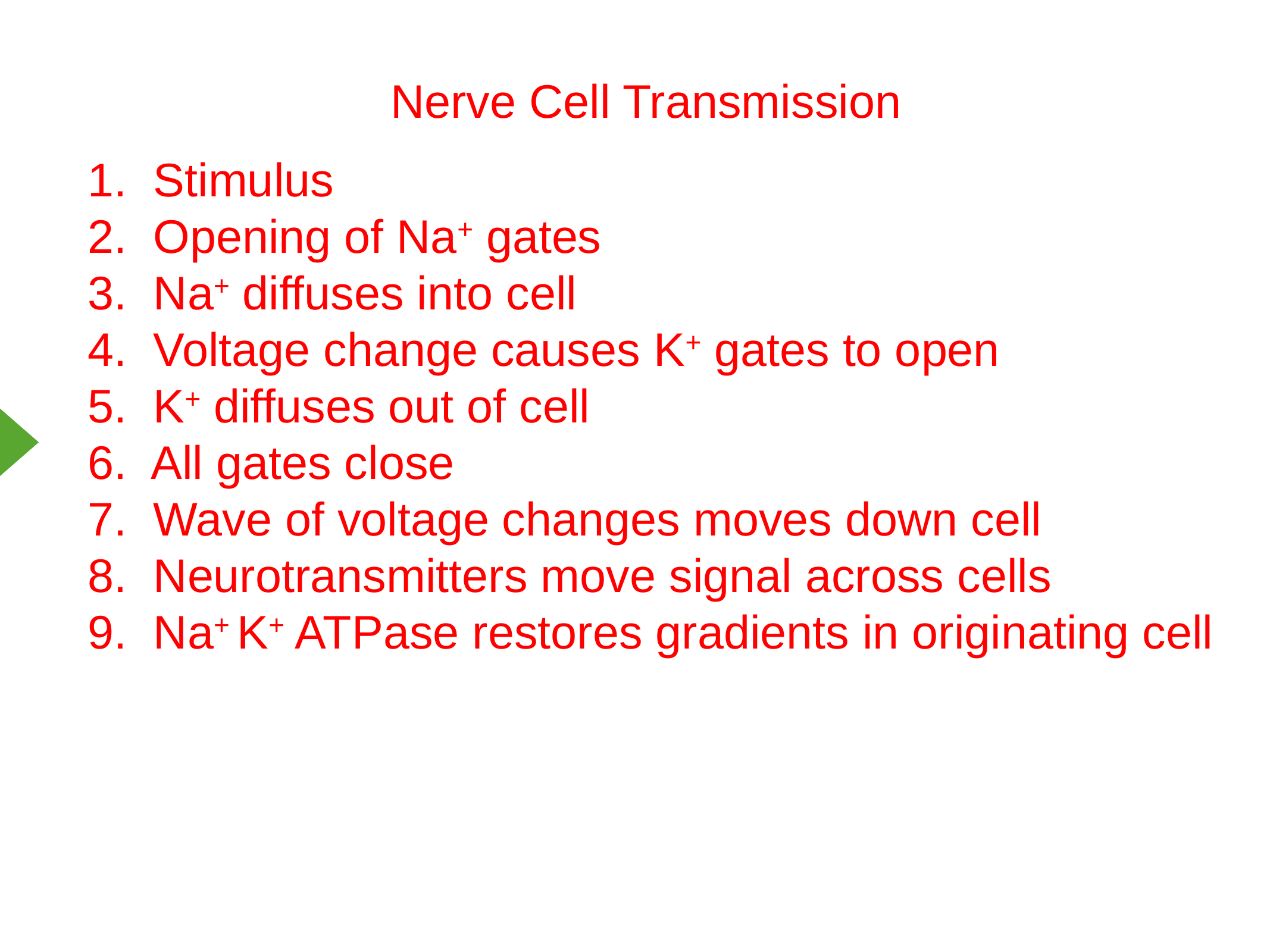

Nerve Cell Transmission
1.  Stimulus
2.  Opening of Na+ gates
3.  Na+ diffuses into cell
4.  Voltage change causes K+ gates to open
5.  K+ diffuses out of cell
6.  All gates close
7.  Wave of voltage changes moves down cell
8.  Neurotransmitters move signal across cells
9.  Na+ K+ ATPase restores gradients in originating cell